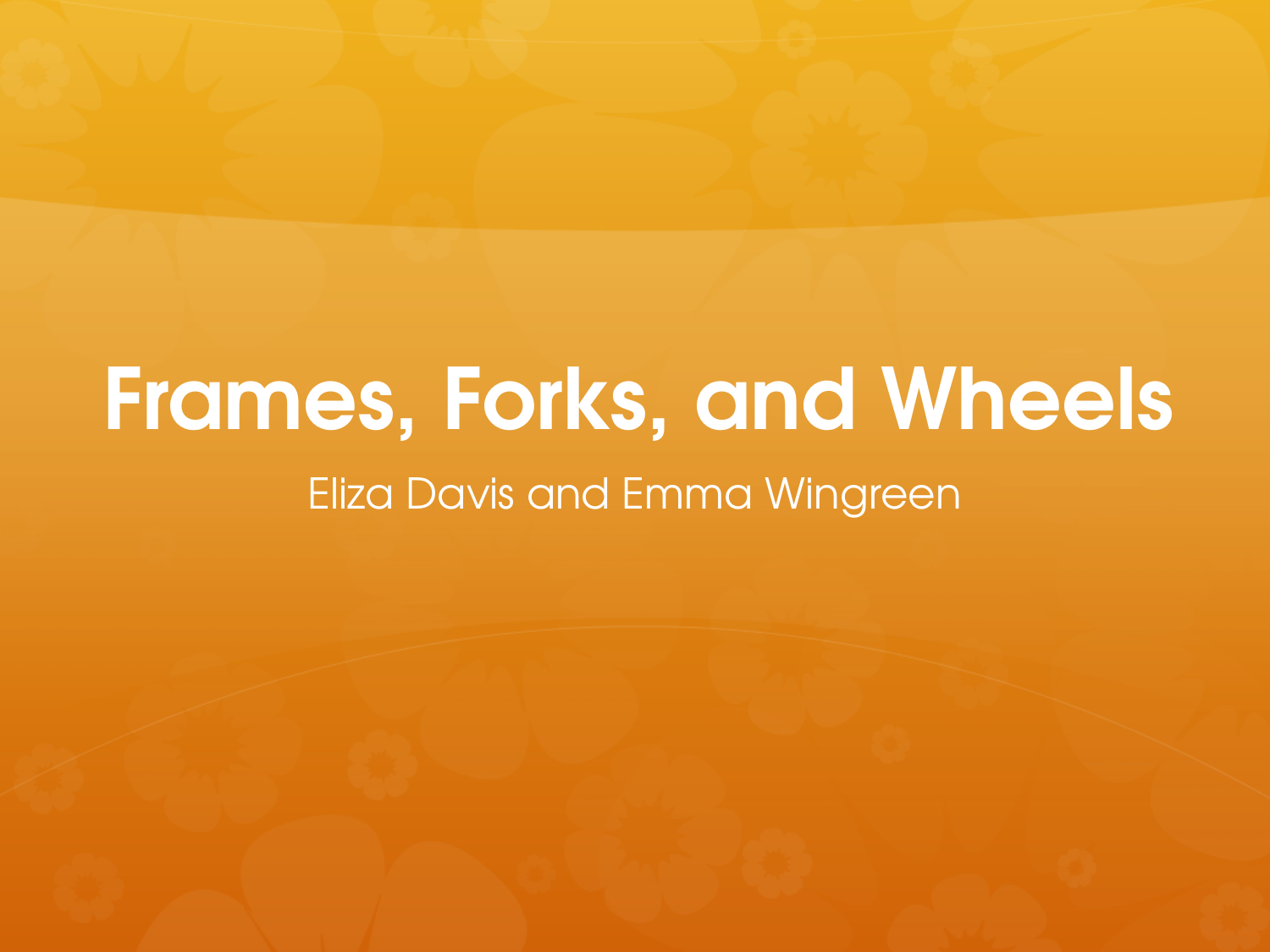

# Frames, Forks, and Wheels
Eliza Davis and Emma Wingreen